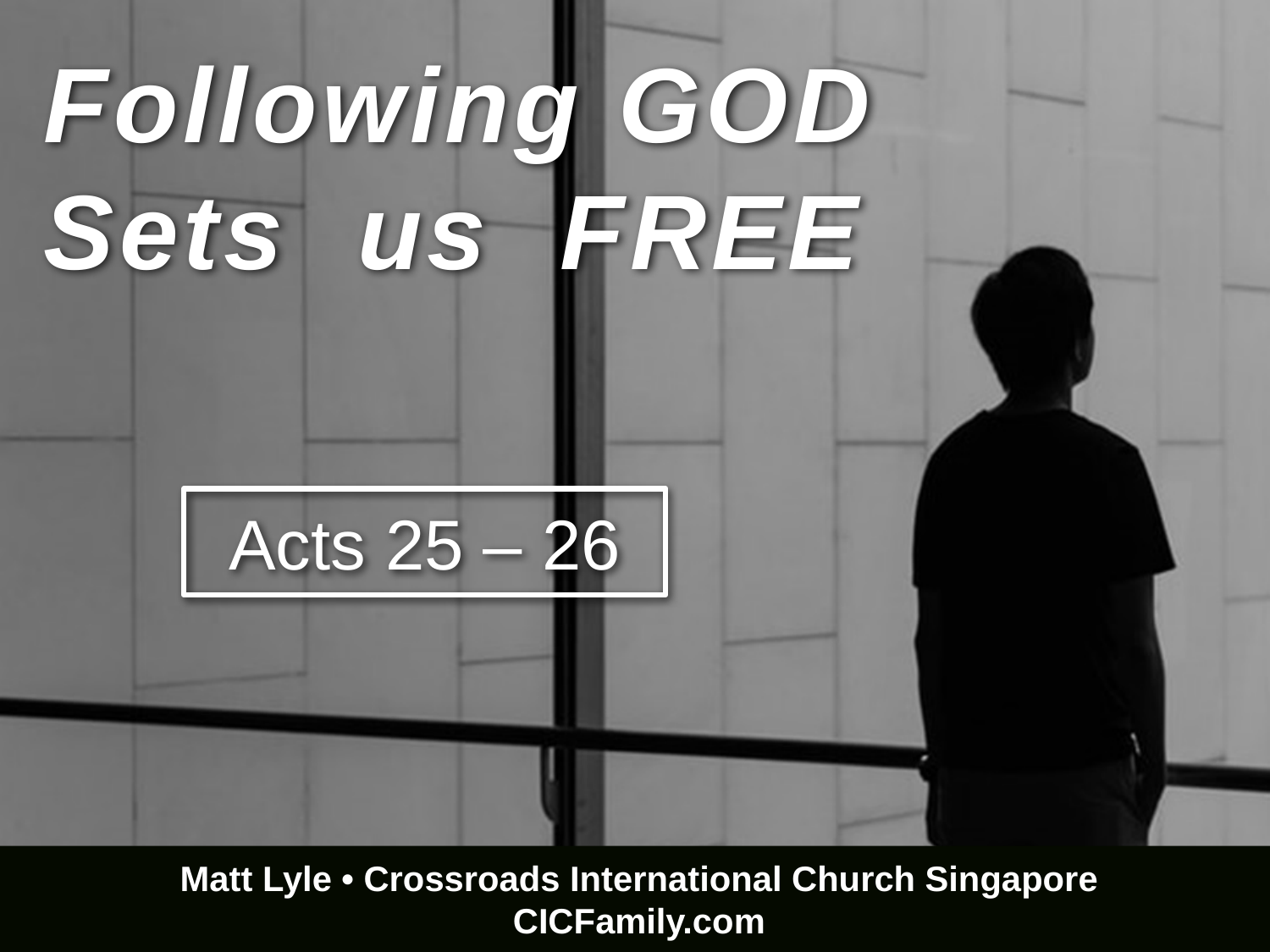

Following GOD Sets  us  FREE
Acts 25 – 26
Matt Lyle • Crossroads International Church Singapore
CICFamily.com